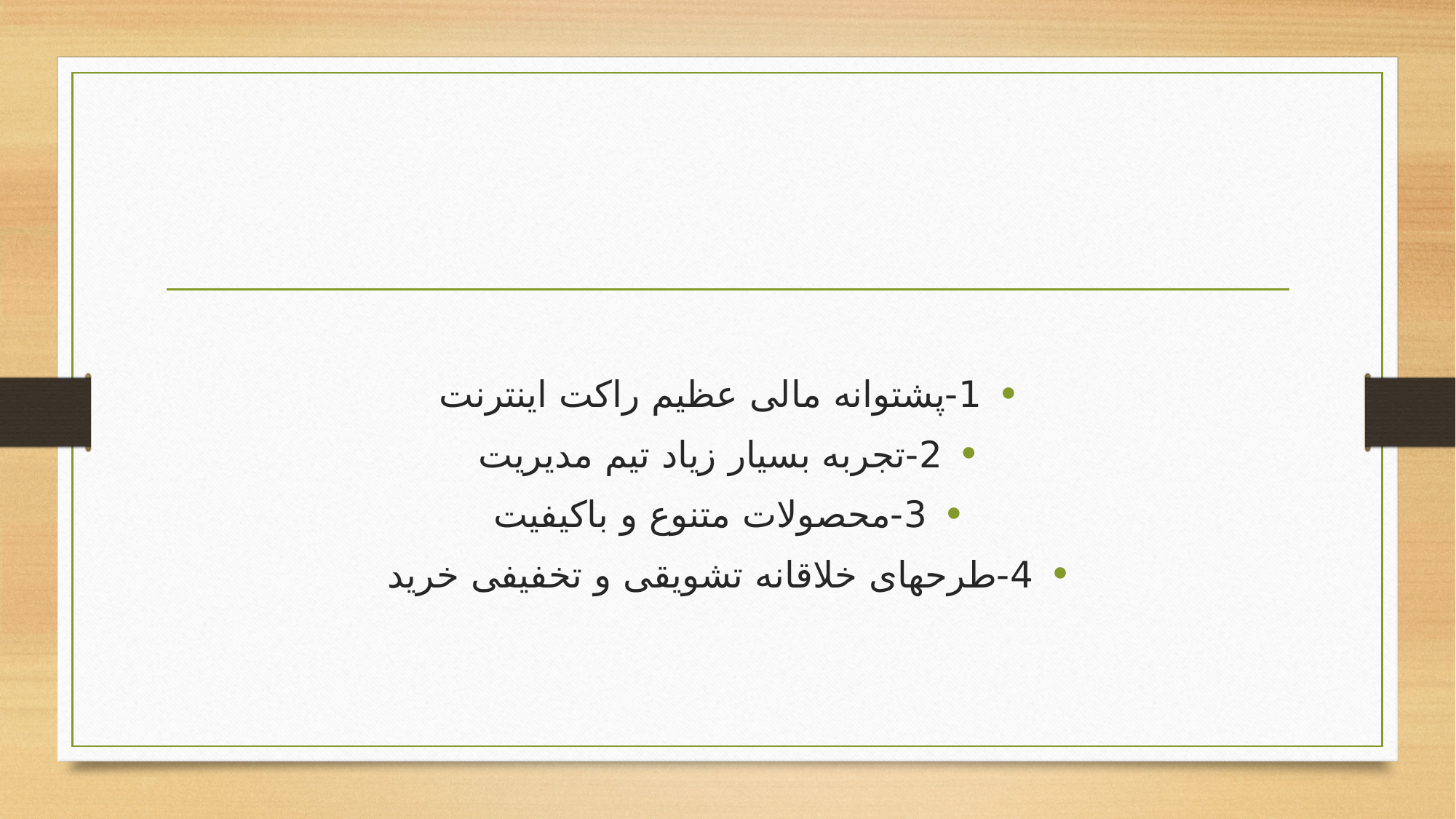

#

1-پشتوانه مالی عظیم راکت اینترنت
2-تجربه بسیار زیاد تیم مدیریت
3-محصولات متنوع و باکیفیت
4-طرحهای خلاقانه تشویقی و تخفیفی خرید